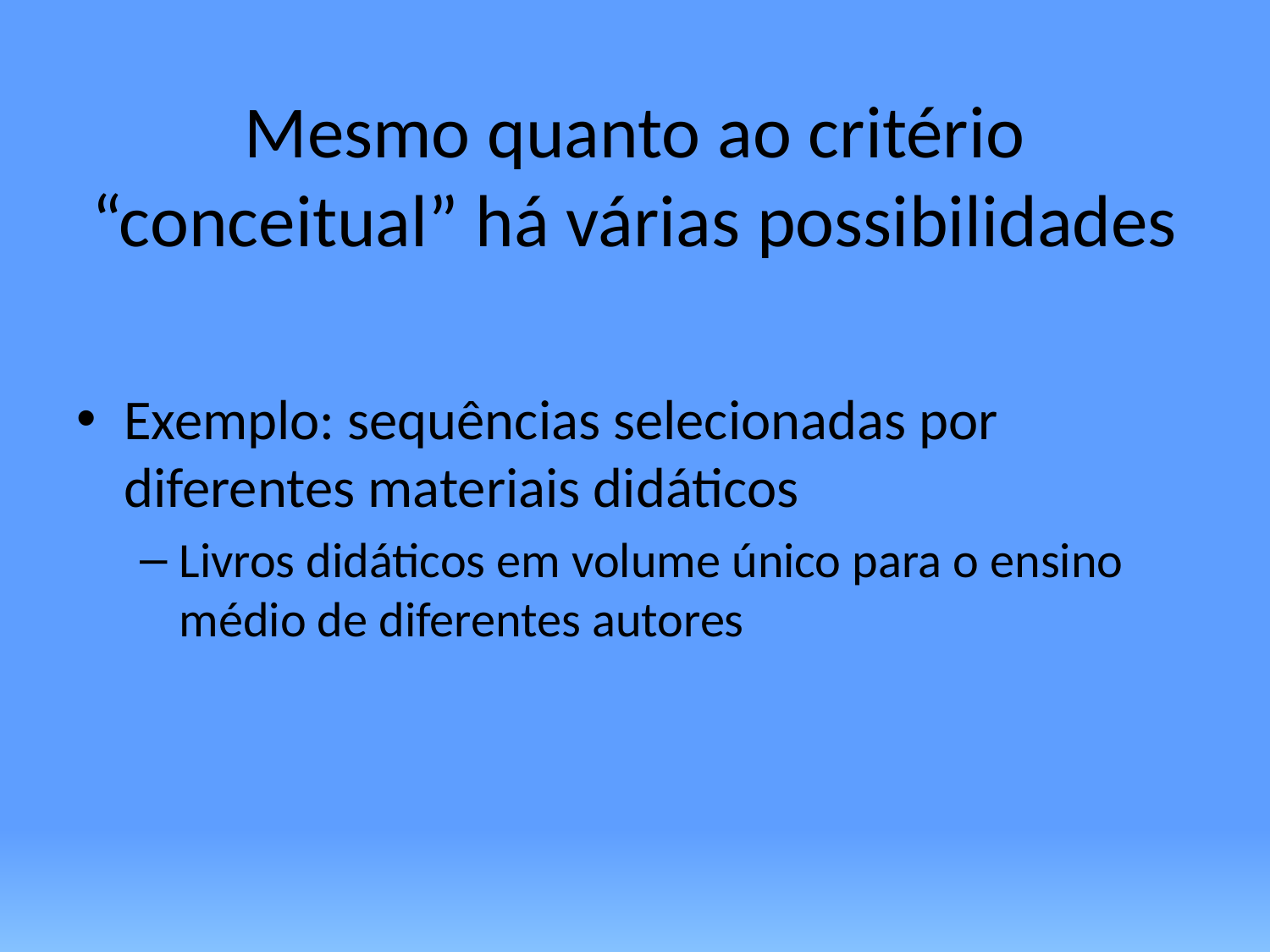

# Mesmo quanto ao critério “conceitual” há várias possibilidades
Exemplo: sequências selecionadas por diferentes materiais didáticos
Livros didáticos em volume único para o ensino médio de diferentes autores